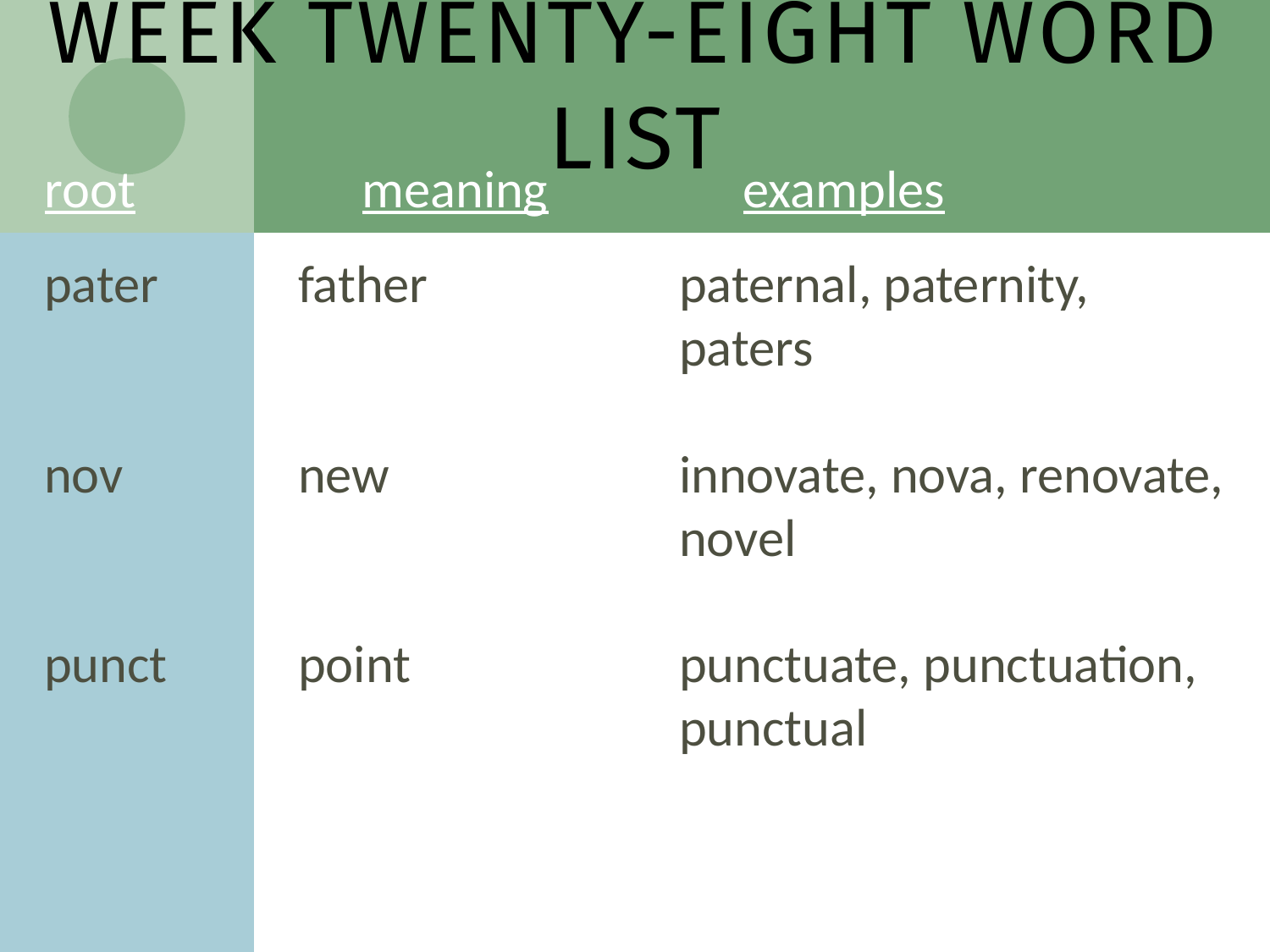

# Week Twenty-Eight Word List
root		meaning		examples

pater		father		paternal, paternity, 						paters

nov		new			innovate, nova, renovate, 					novel

punct		point			punctuate, punctuation, 					punctual